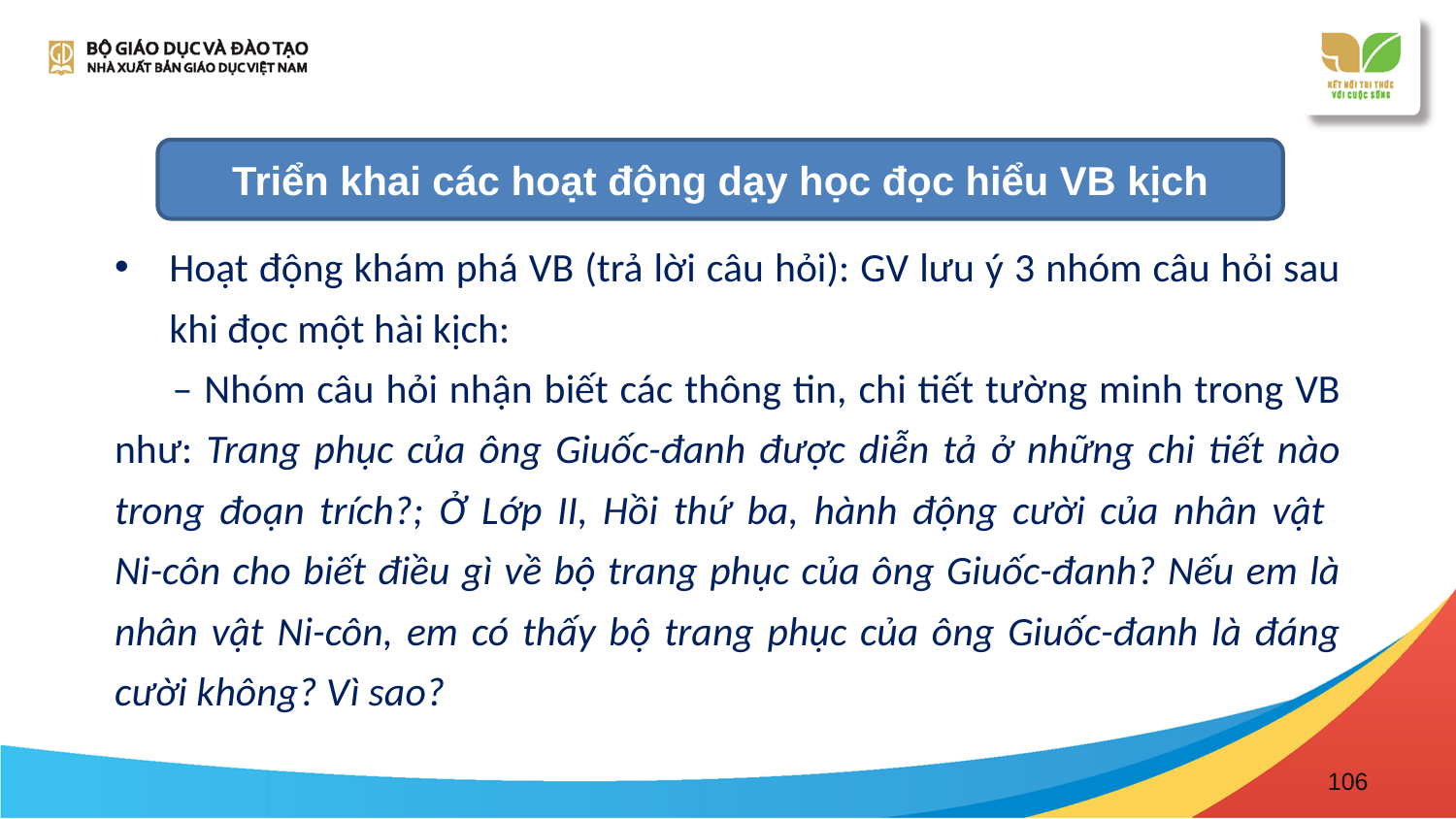

Triển khai các hoạt động dạy học đọc hiểu VB kịch
Hoạt động khám phá VB (trả lời câu hỏi): GV lưu ý 3 nhóm câu hỏi sau khi đọc một hài kịch:
     – Nhóm câu hỏi nhận biết các thông tin, chi tiết tường minh trong VB như: Trang phục của ông Giuốc-đanh được diễn tả ở những chi tiết nào trong đoạn trích?; Ở Lớp II, Hồi thứ ba, hành động cười của nhân vật
Ni-côn cho biết điều gì về bộ trang phục của ông Giuốc-đanh? Nếu em là nhân vật Ni-côn, em có thấy bộ trang phục của ông Giuốc-đanh là đáng cười không? Vì sao?
106